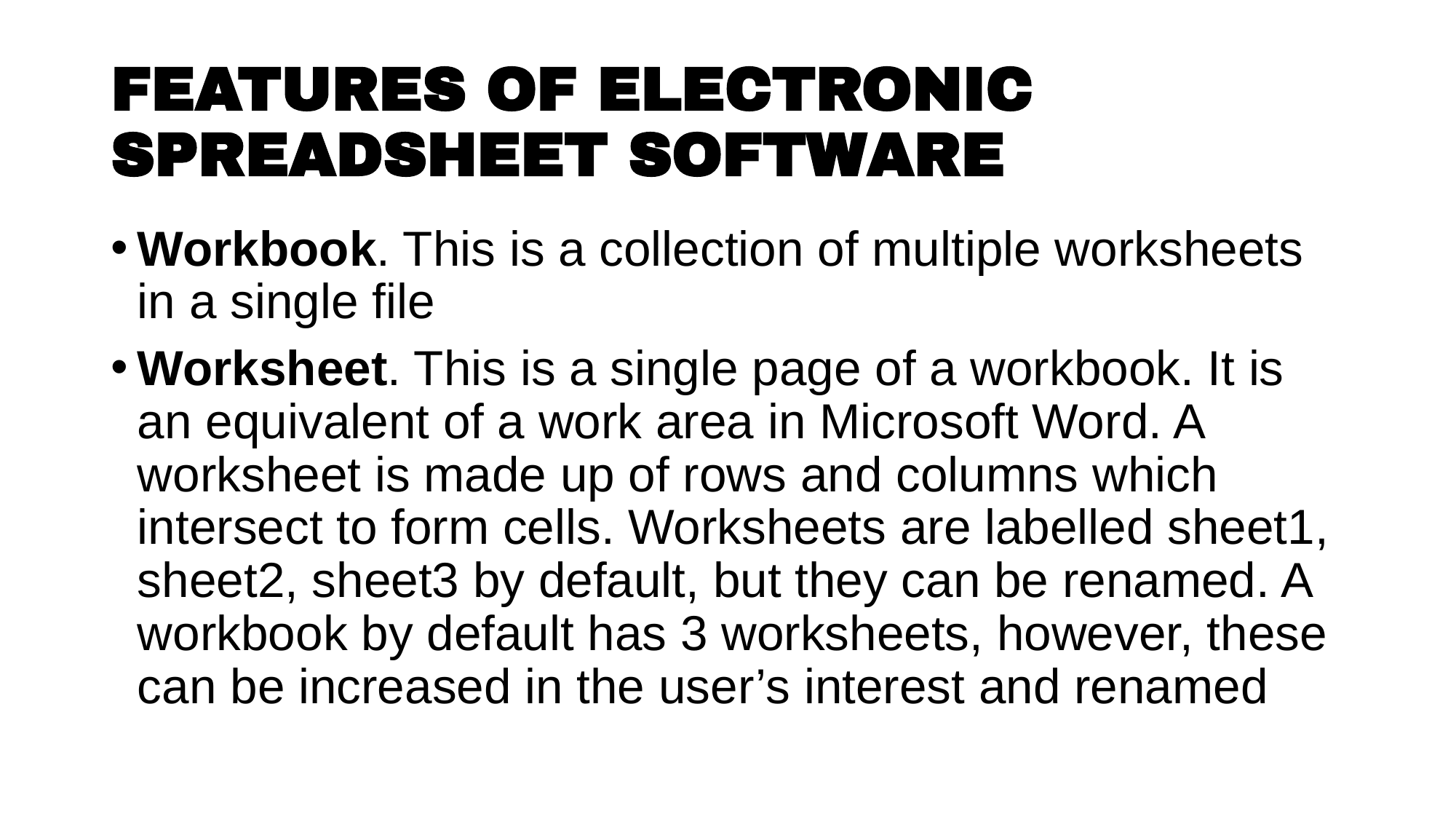

# FEATURES OF ELECTRONIC SPREADSHEET SOFTWARE
Workbook. This is a collection of multiple worksheets in a single file
Worksheet. This is a single page of a workbook. It is an equivalent of a work area in Microsoft Word. A worksheet is made up of rows and columns which intersect to form cells. Worksheets are labelled sheet1, sheet2, sheet3 by default, but they can be renamed. A workbook by default has 3 worksheets, however, these can be increased in the user’s interest and renamed